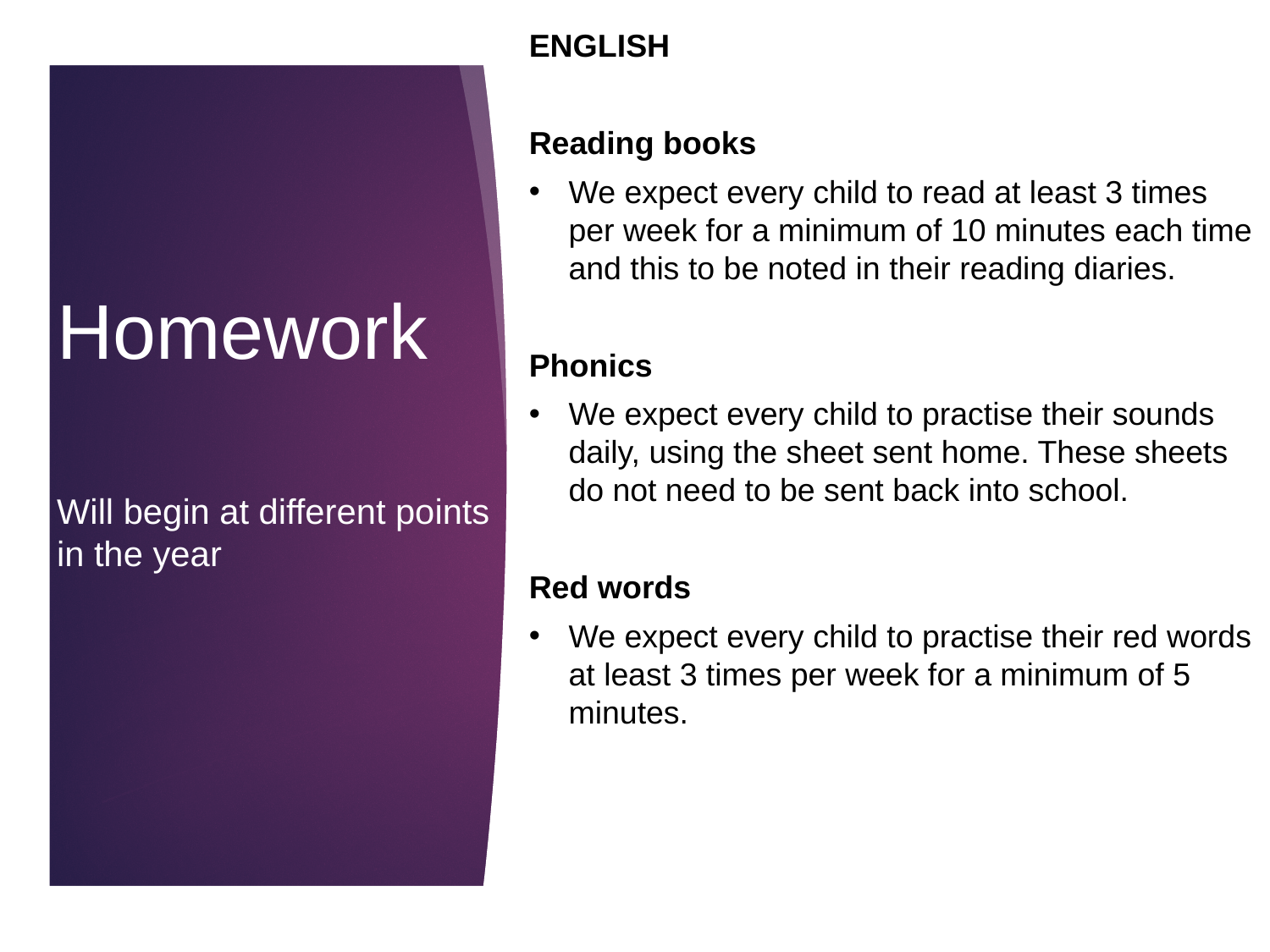

ENGLISH

Reading books
We expect every child to read at least 3 times per week for a minimum of 10 minutes each time and this to be noted in their reading diaries.

Phonics
We expect every child to practise their sounds daily, using the sheet sent home. These sheets do not need to be sent back into school.

Red words
We expect every child to practise their red words at least 3 times per week for a minimum of 5 minutes.

Homework

Will begin at different points in the year